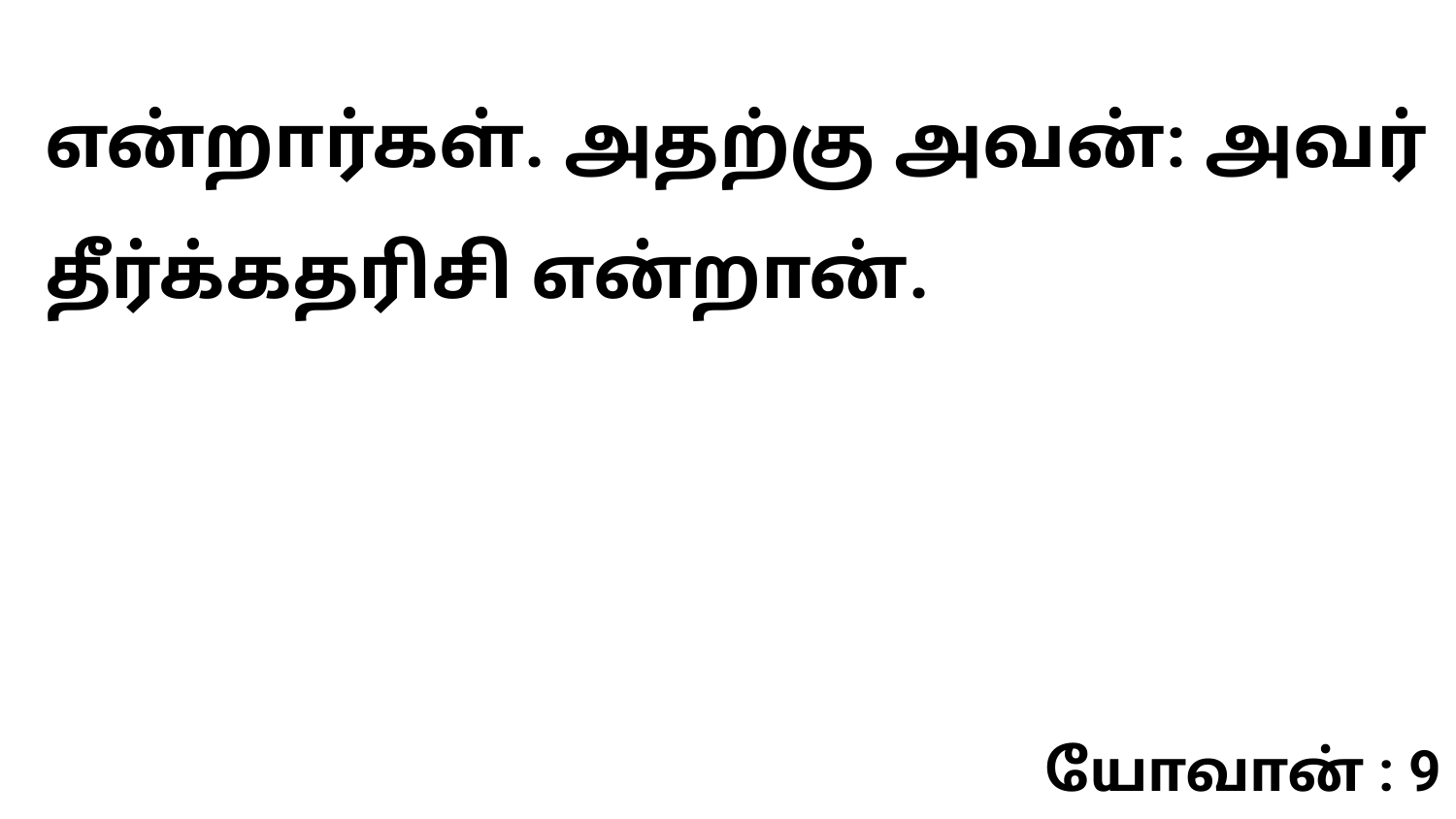

என்றார்கள். அதற்கு அவன்: அவர் தீர்க்கதரிசி என்றான்.
யோவான் : 9